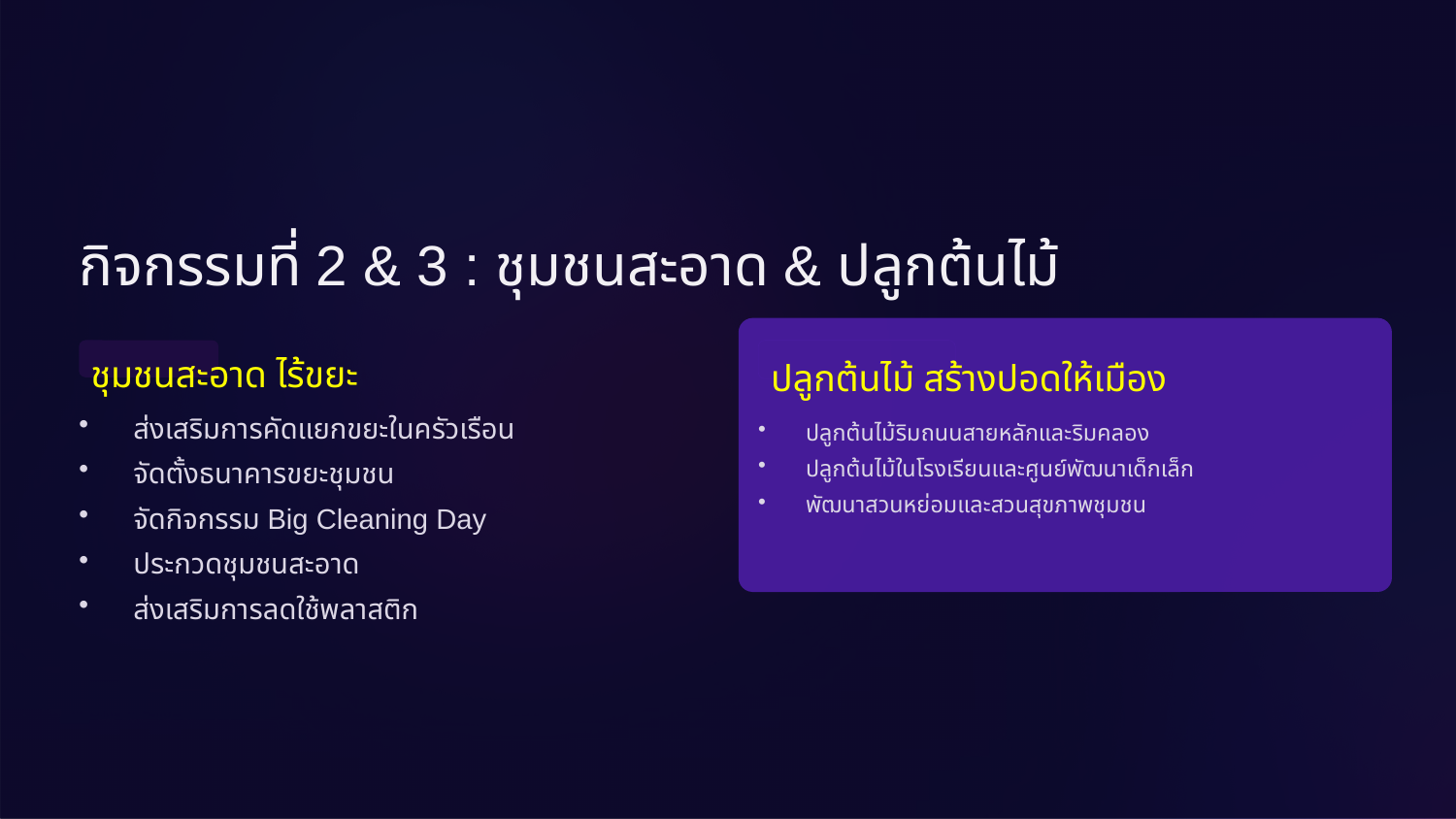

กิจกรรมที่ 2 & 3 : ชุมชนสะอาด & ปลูกต้นไม้

ชุมชนสะอาด ไร้ขยะ

ปลูกต้นไม้ สร้างปอดให้เมือง
ส่งเสริมการคัดแยกขยะในครัวเรือน
จัดตั้งธนาคารขยะชุมชน
จัดกิจกรรม Big Cleaning Day
ประกวดชุมชนสะอาด
ส่งเสริมการลดใช้พลาสติก
ปลูกต้นไม้ริมถนนสายหลักและริมคลอง
ปลูกต้นไม้ในโรงเรียนและศูนย์พัฒนาเด็กเล็ก
พัฒนาสวนหย่อมและสวนสุขภาพชุมชน